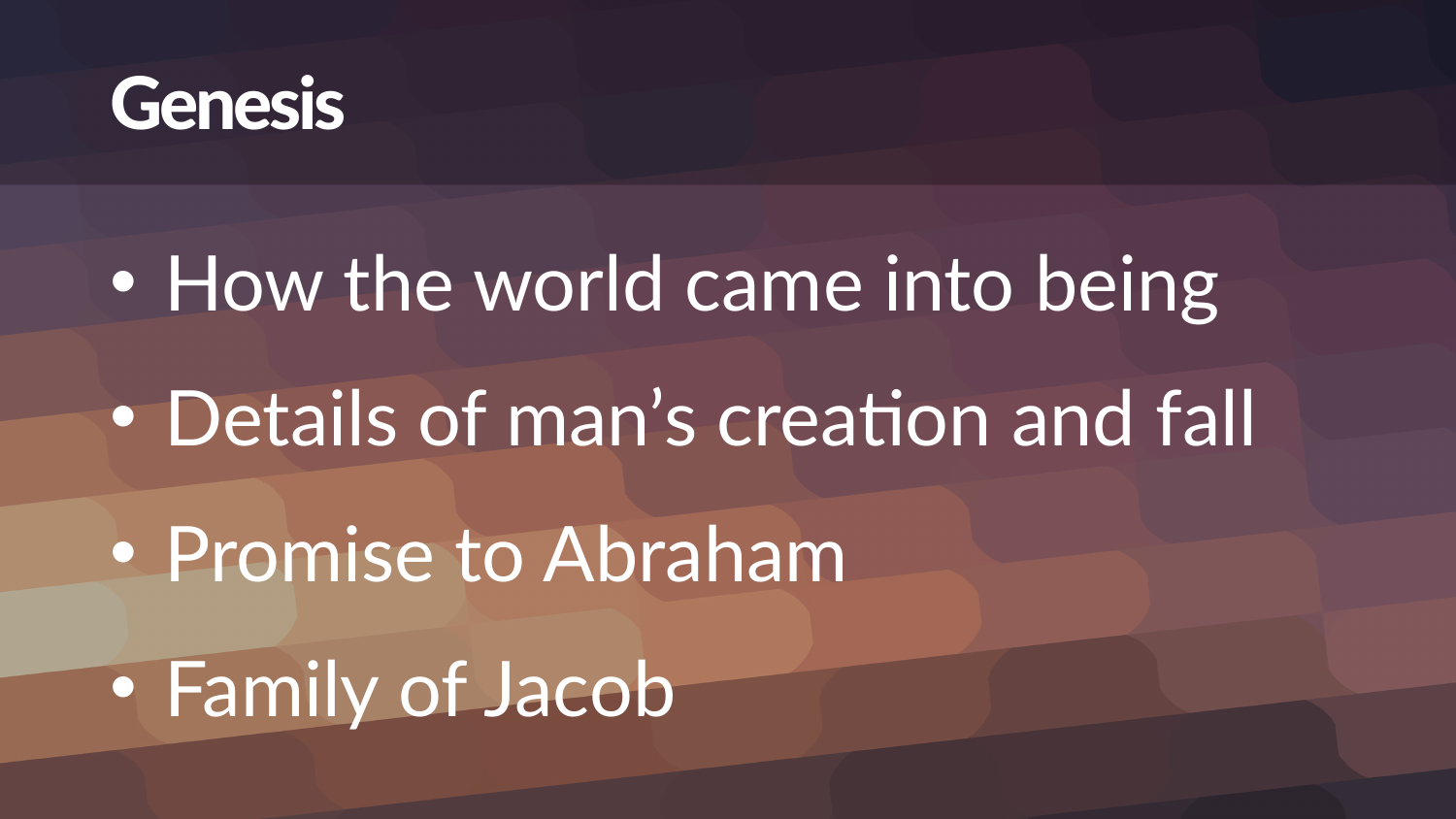

# Genesis
How the world came into being
Details of man’s creation and fall
Promise to Abraham
Family of Jacob